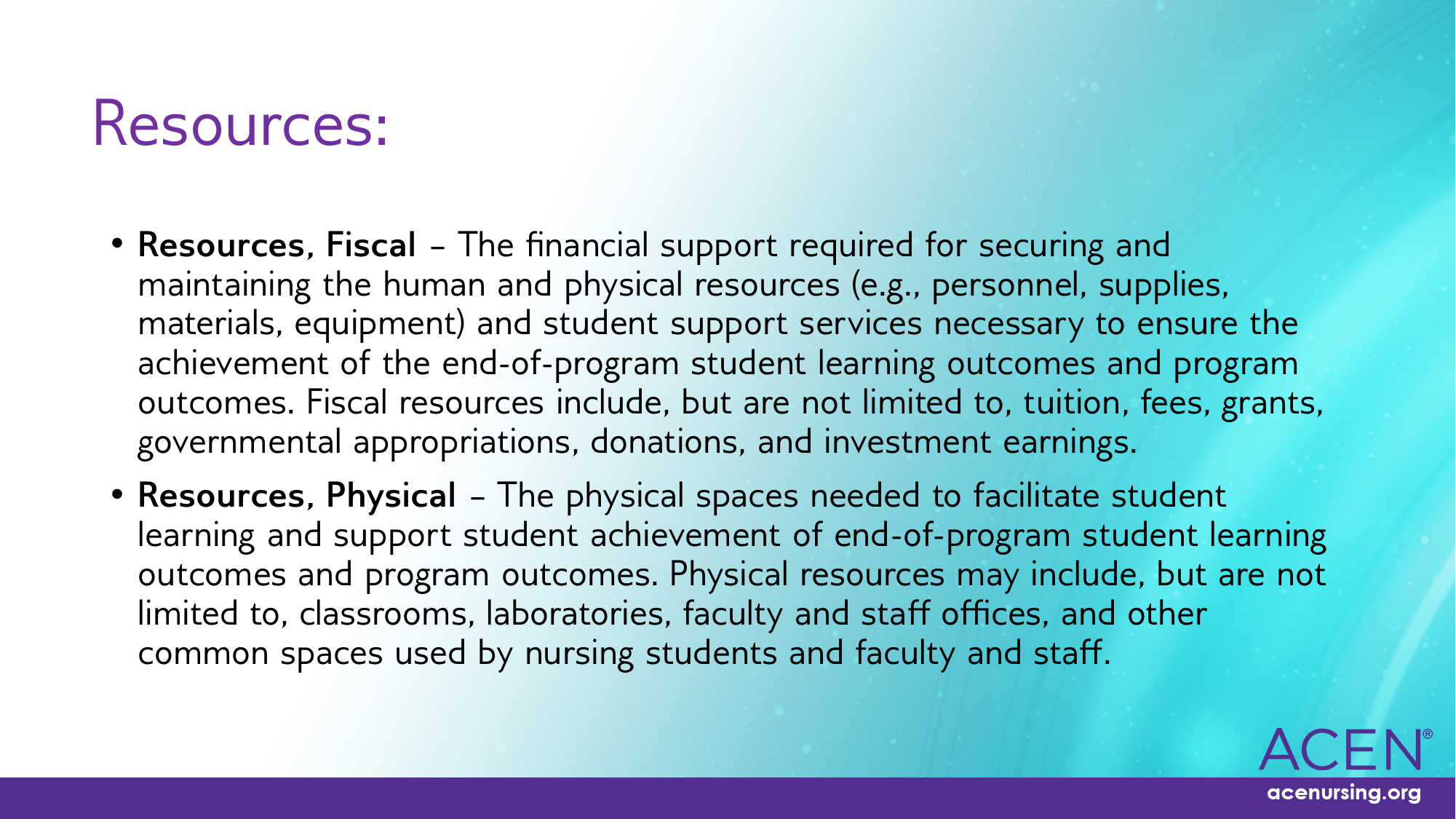

# Resources:
Resources, Fiscal – The financial support required for securing and maintaining the human and physical resources (e.g., personnel, supplies, materials, equipment) and student support services necessary to ensure the achievement of the end-of-program student learning outcomes and program outcomes. Fiscal resources include, but are not limited to, tuition, fees, grants, governmental appropriations, donations, and investment earnings.
Resources, Physical – The physical spaces needed to facilitate student learning and support student achievement of end-of-program student learning outcomes and program outcomes. Physical resources may include, but are not limited to, classrooms, laboratories, faculty and staff offices, and other common spaces used by nursing students and faculty and staff.